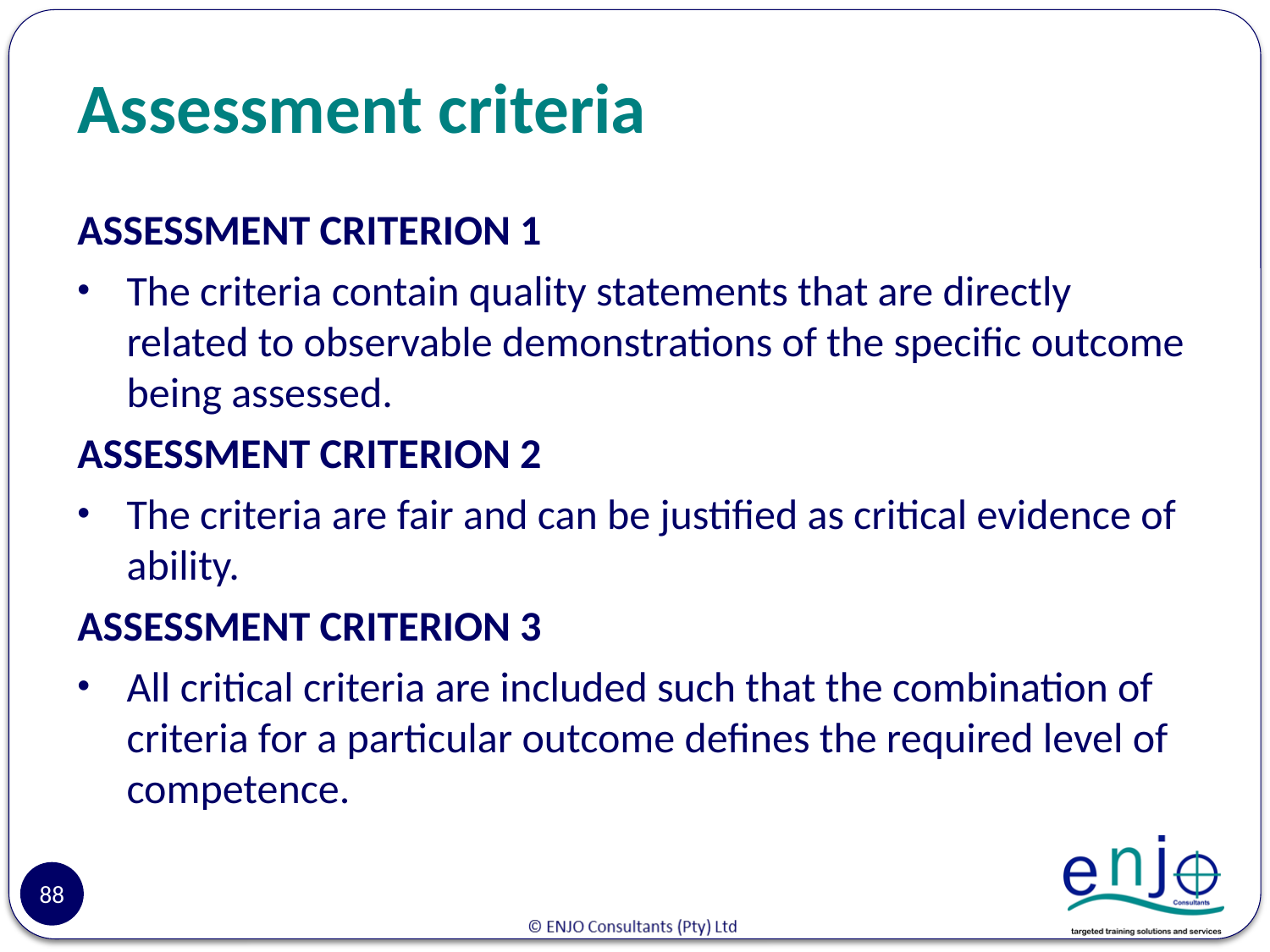

# Assessment criteria
ASSESSMENT CRITERION 1
The criteria contain quality statements that are directly related to observable demonstrations of the specific outcome being assessed.
ASSESSMENT CRITERION 2
The criteria are fair and can be justified as critical evidence of ability.
ASSESSMENT CRITERION 3
All critical criteria are included such that the combination of criteria for a particular outcome defines the required level of competence.

88